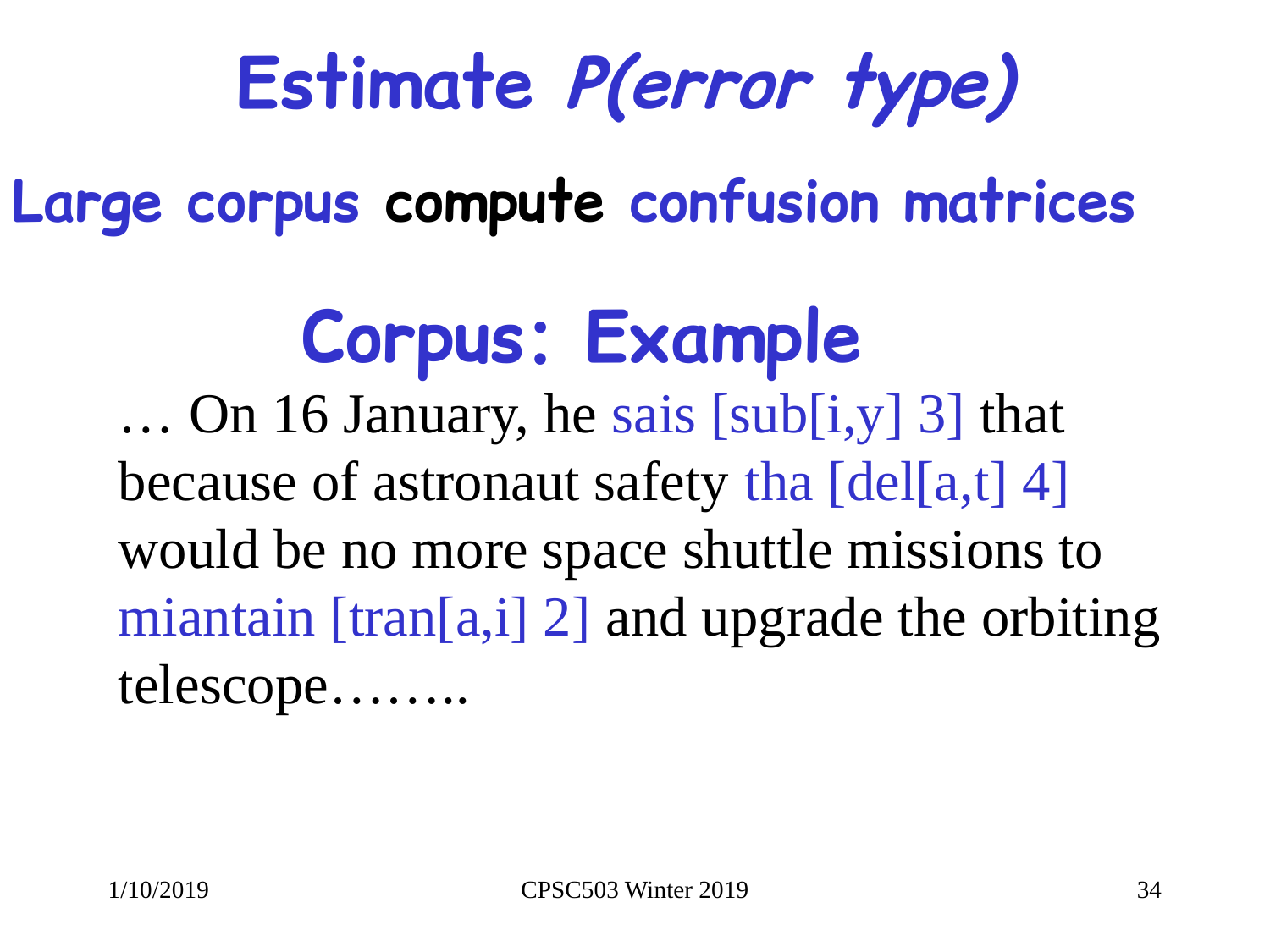

# Estimate P(error type)
Large corpus compute confusion matrices
Corpus: Example
… On 16 January, he sais [sub[i,y] 3] that because of astronaut safety tha [del[a,t] 4] would be no more space shuttle missions to miantain [tran[a,i] 2] and upgrade the orbiting telescope……..
1/10/2019
CPSC503 Winter 2019
34